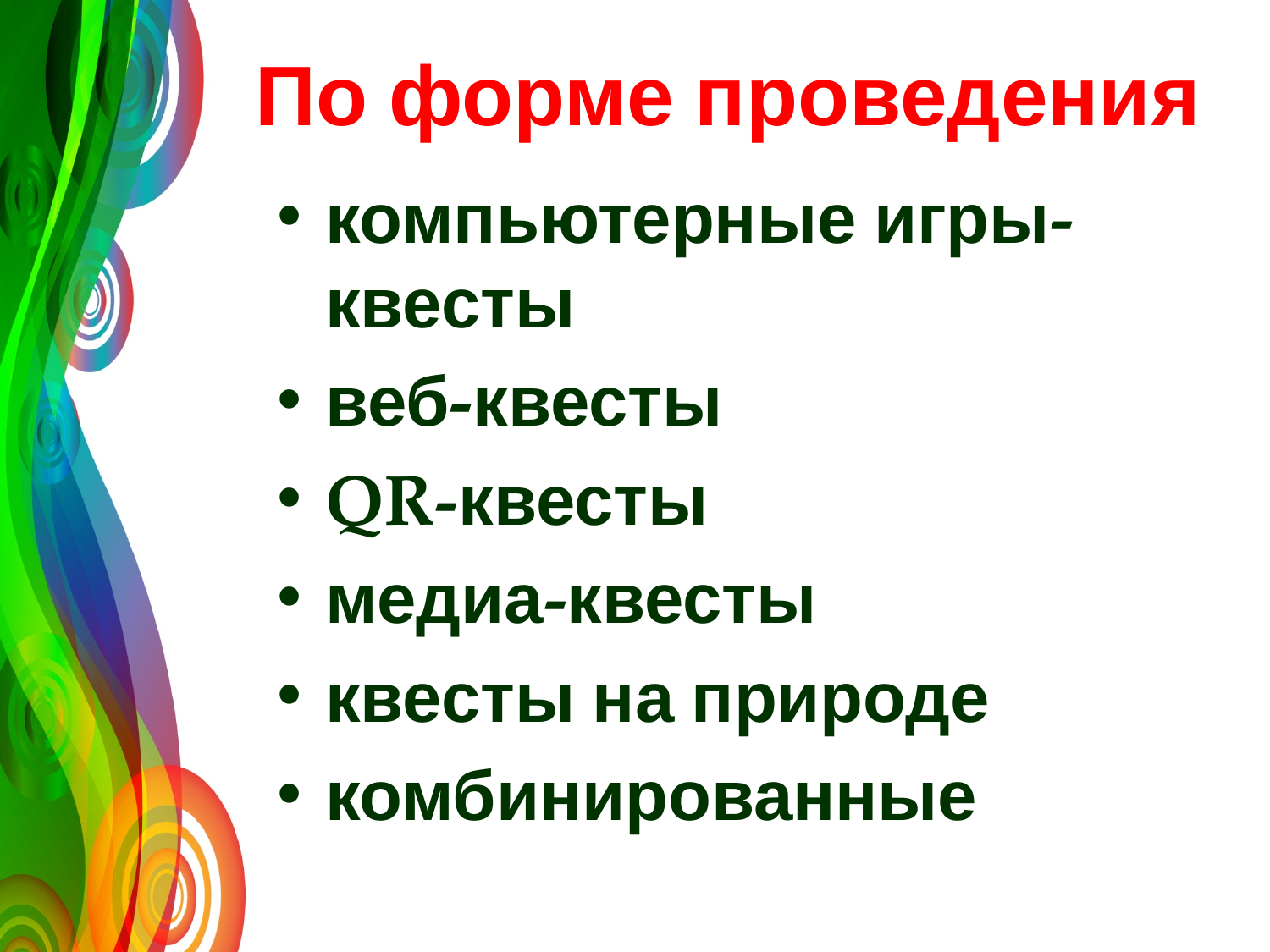

# По форме проведения
компьютерные игры-квесты
веб-квесты
QR-квесты
медиа-квесты
квесты на природе
комбинированные